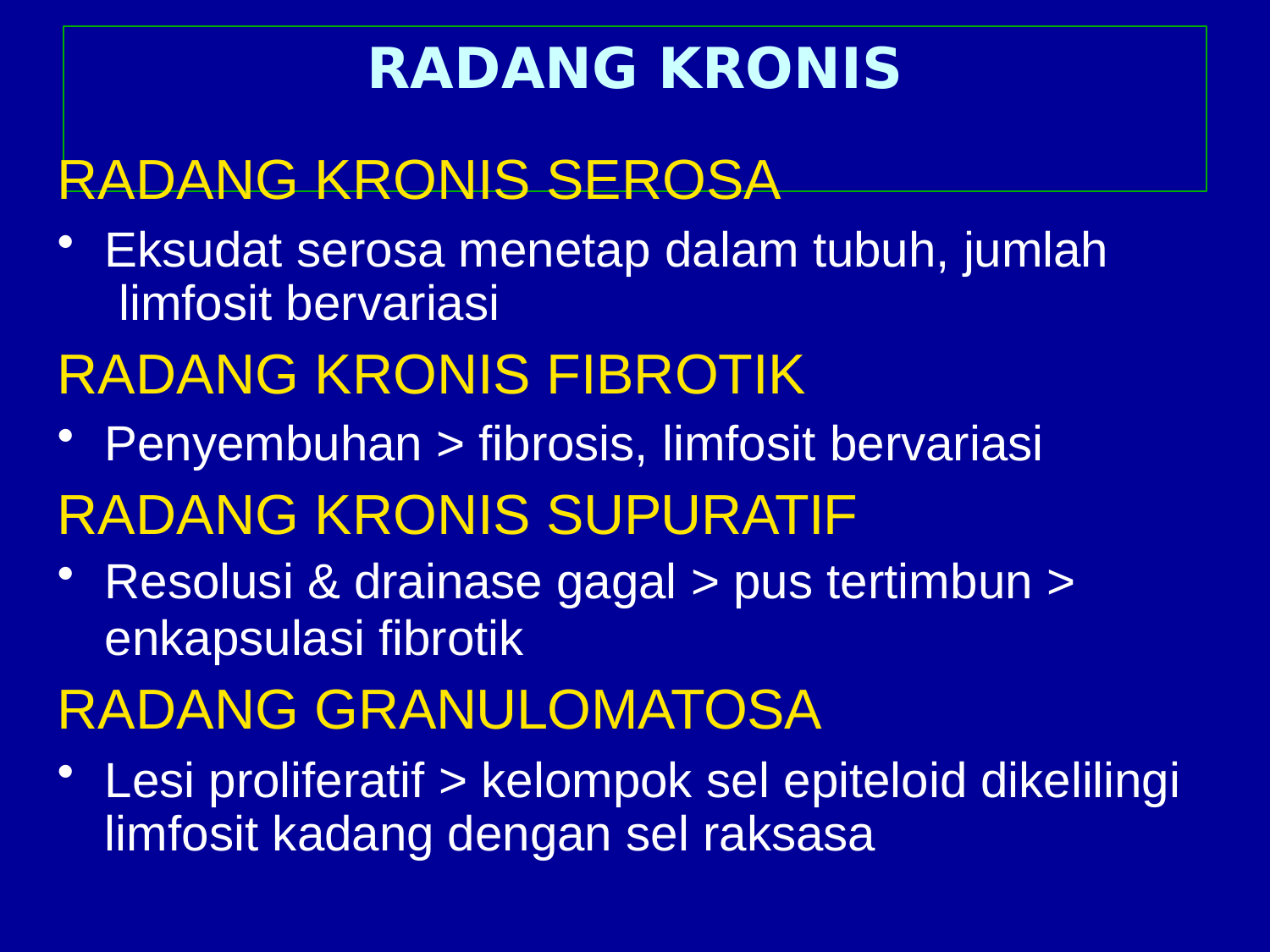

# RADANG KRONIS
RADANG KRONIS SEROSA
Eksudat serosa menetap dalam tubuh, jumlah  limfosit bervariasi
RADANG KRONIS FIBROTIK
Penyembuhan > fibrosis, limfosit bervariasi
RADANG KRONIS SUPURATIF
Resolusi & drainase gagal > pus tertimbun >
enkapsulasi fibrotik
RADANG GRANULOMATOSA
Lesi proliferatif > kelompok sel epiteloid dikelilingi  limfosit kadang dengan sel raksasa